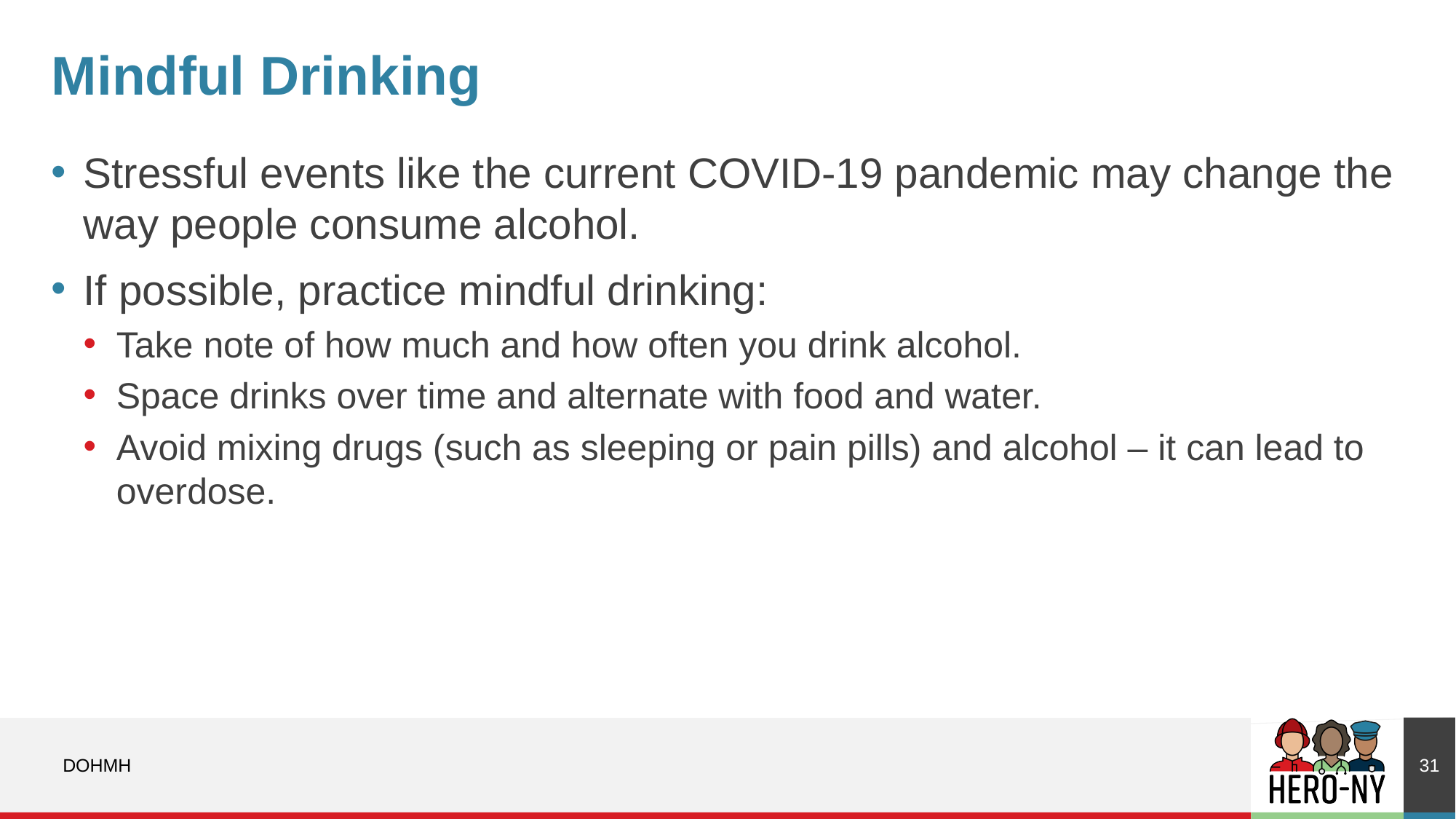

# Mindful Drinking
Stressful events like the current COVID-19 pandemic may change the way people consume alcohol.
If possible, practice mindful drinking:
Take note of how much and how often you drink alcohol.
Space drinks over time and alternate with food and water.
Avoid mixing drugs (such as sleeping or pain pills) and alcohol – it can lead to overdose.
31
DOHMH